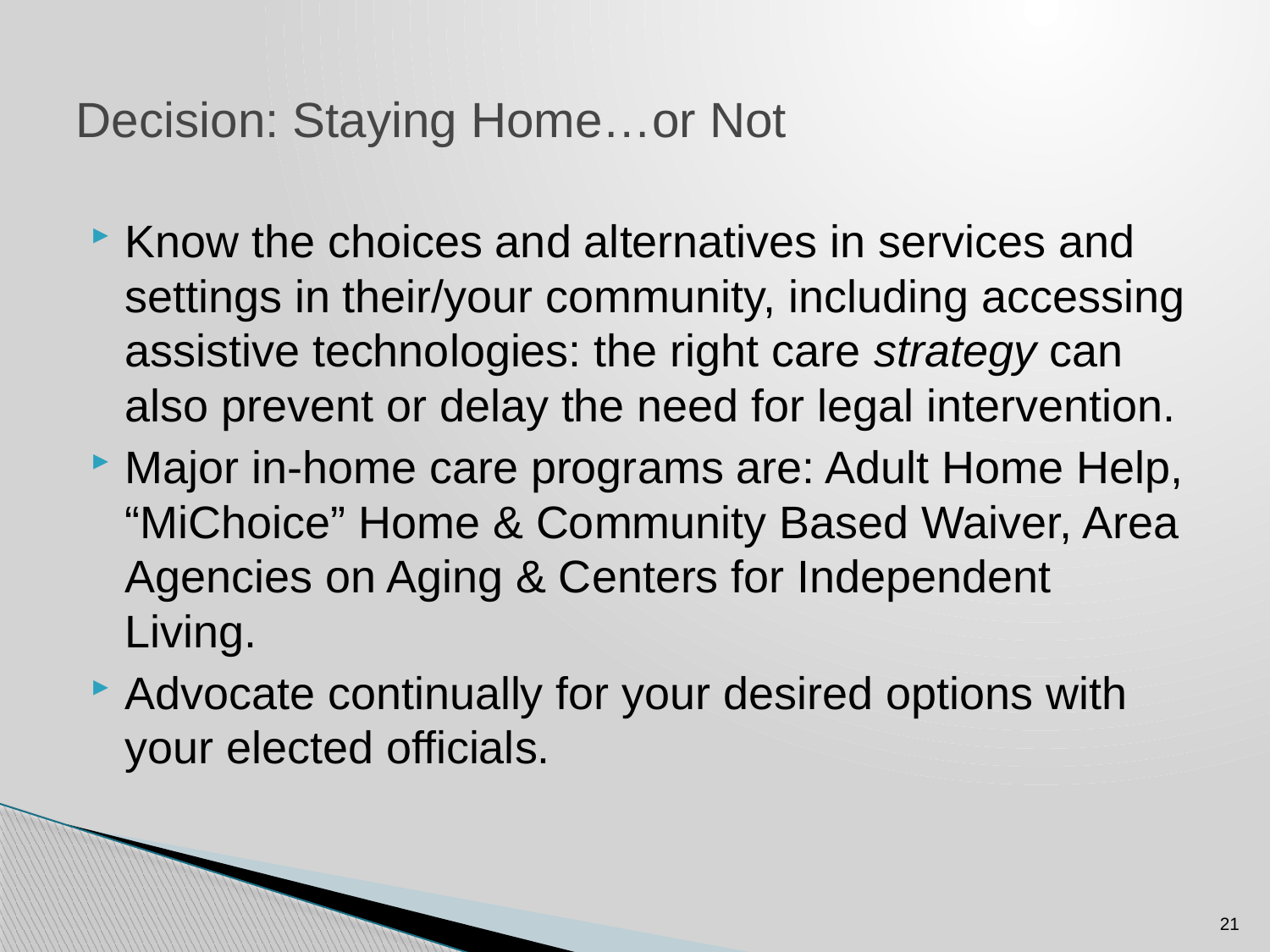

# Decision: Staying Home…or Not
Know the choices and alternatives in services and settings in their/your community, including accessing assistive technologies: the right care strategy can also prevent or delay the need for legal intervention.
Major in-home care programs are: Adult Home Help, “MiChoice” Home & Community Based Waiver, Area Agencies on Aging & Centers for Independent Living.
Advocate continually for your desired options with your elected officials.

21